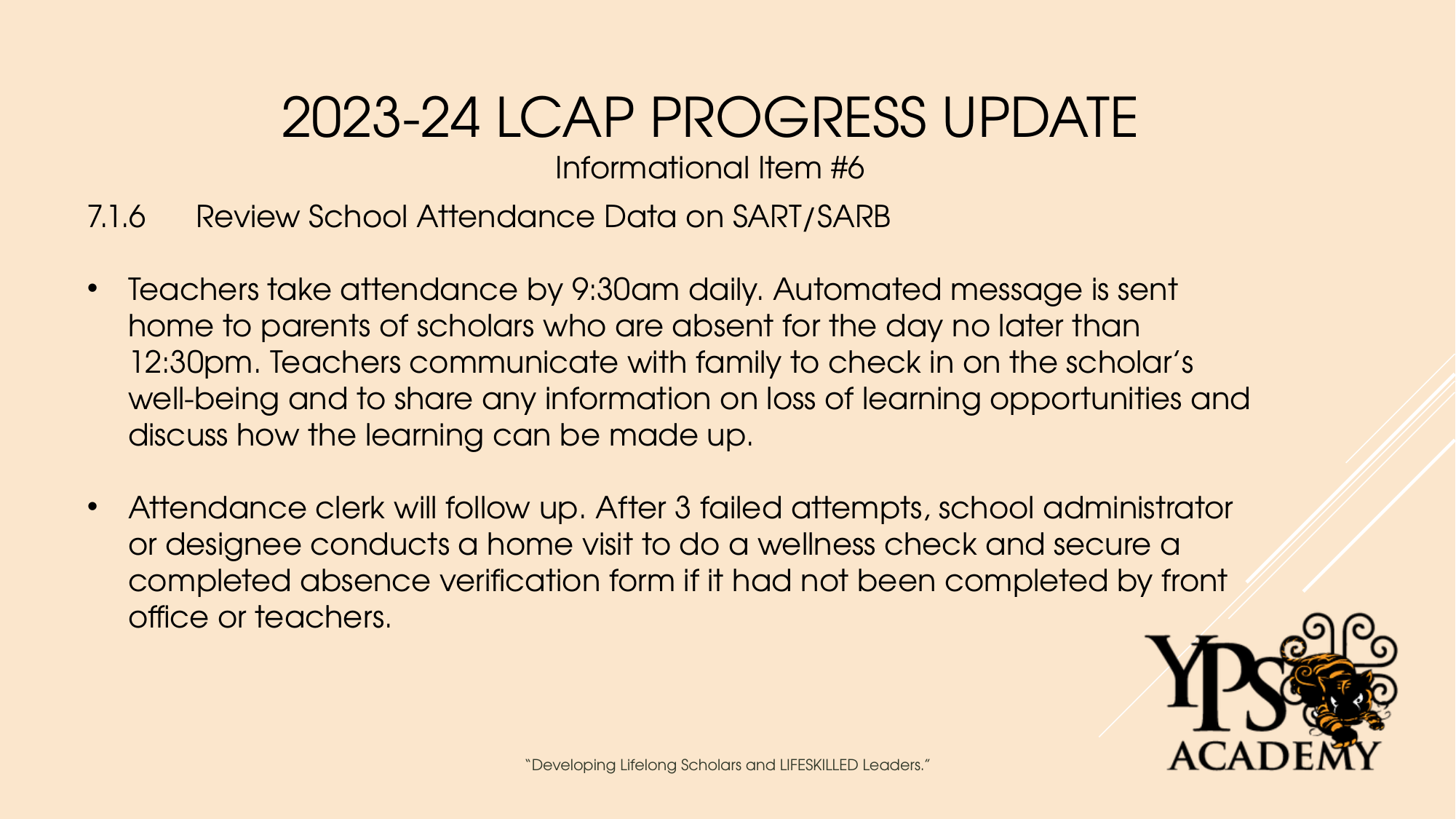

2023-24 LCAP PROGRESS UPDATE
Informational Item #6
7.1.6 	Review School Attendance Data on SART/SARB

Teachers take attendance by 9:30am daily. Automated message is sent home to parents of scholars who are absent for the day no later than 12:30pm. Teachers communicate with family to check in on the scholar’s well-being and to share any information on loss of learning opportunities and discuss how the learning can be made up.

Attendance clerk will follow up. After 3 failed attempts, school administrator or designee conducts a home visit to do a wellness check and secure a completed absence verification form if it had not been completed by front office or teachers.

“Developing Lifelong Scholars and LIFESKILLED Leaders.”